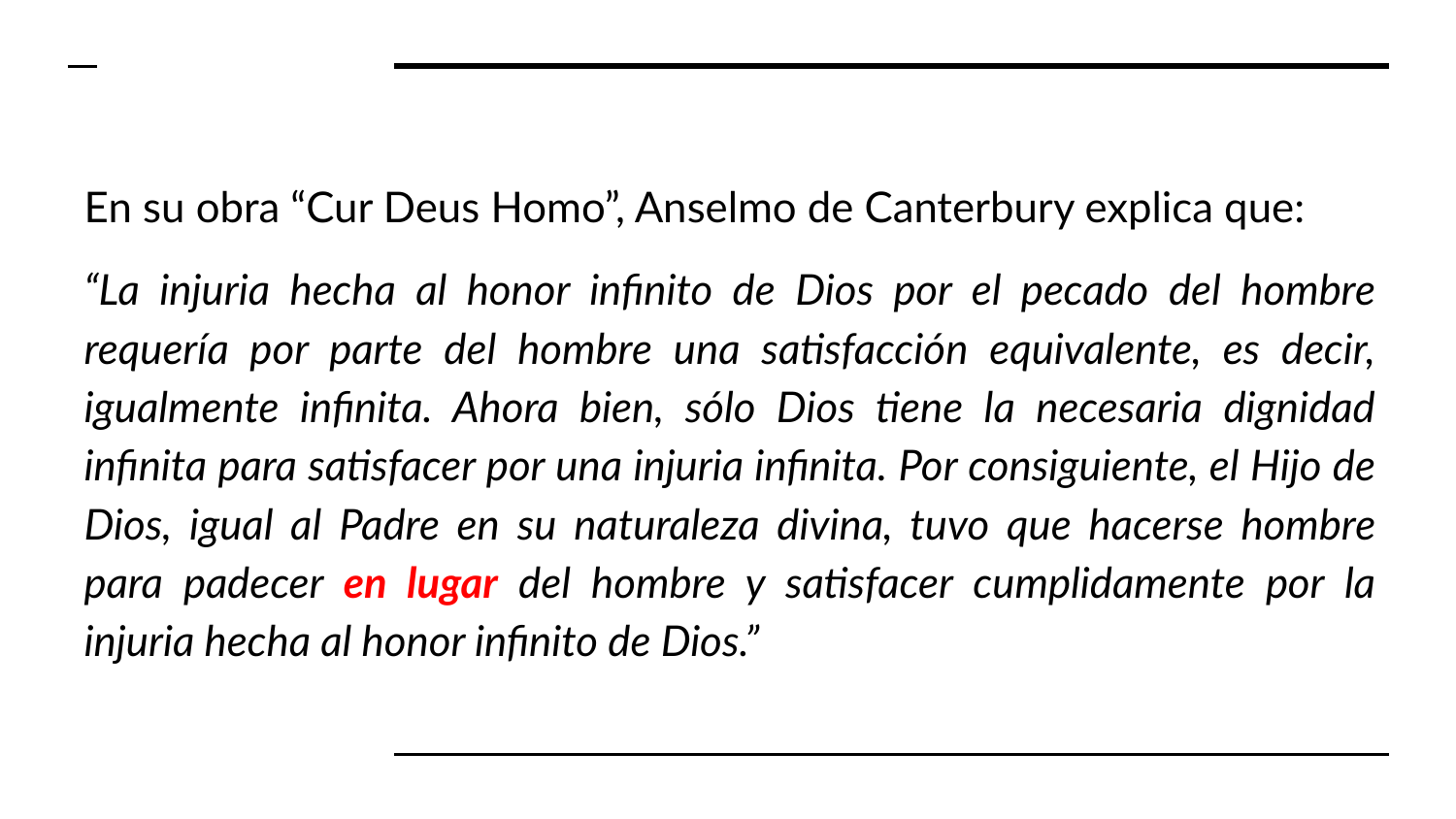

En su obra “Cur Deus Homo”, Anselmo de Canterbury explica que:
“La injuria hecha al honor infinito de Dios por el pecado del hombre requería por parte del hombre una satisfacción equivalente, es decir, igualmente infinita. Ahora bien, sólo Dios tiene la necesaria dignidad infinita para satisfacer por una injuria infinita. Por consiguiente, el Hijo de Dios, igual al Padre en su naturaleza divina, tuvo que hacerse hombre para padecer en lugar del hombre y satisfacer cumplidamente por la injuria hecha al honor infinito de Dios.”